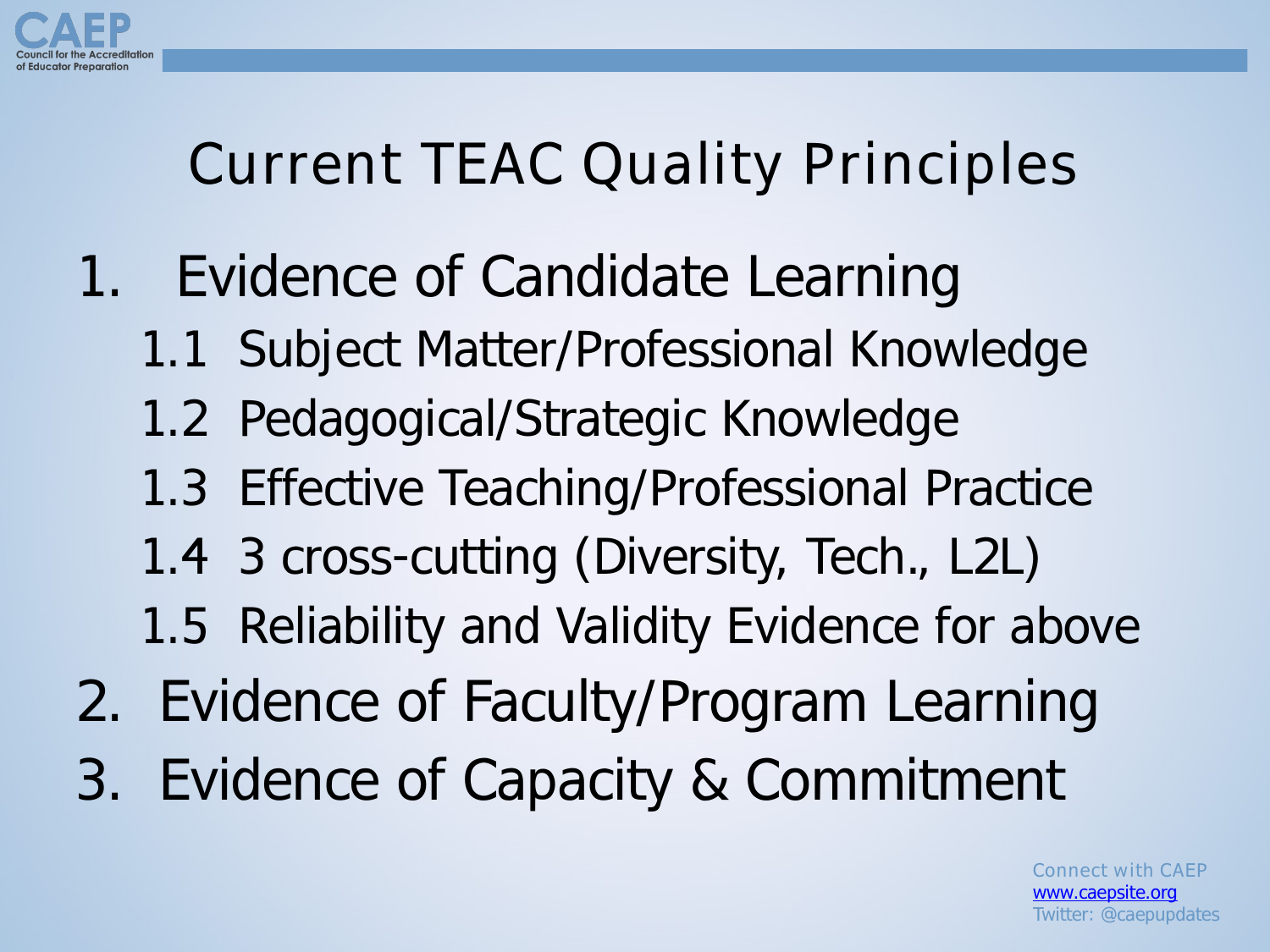

# Current TEAC Quality Principles
1.   Evidence of Candidate Learning
1.1  Subject Matter/Professional Knowledge
1.2  Pedagogical/Strategic Knowledge
1.3  Effective Teaching/Professional Practice
1.4  3 cross-cutting (Diversity, Tech., L2L)
1.5  Reliability and Validity Evidence for above
2.  Evidence of Faculty/Program Learning
3.  Evidence of Capacity & Commitment